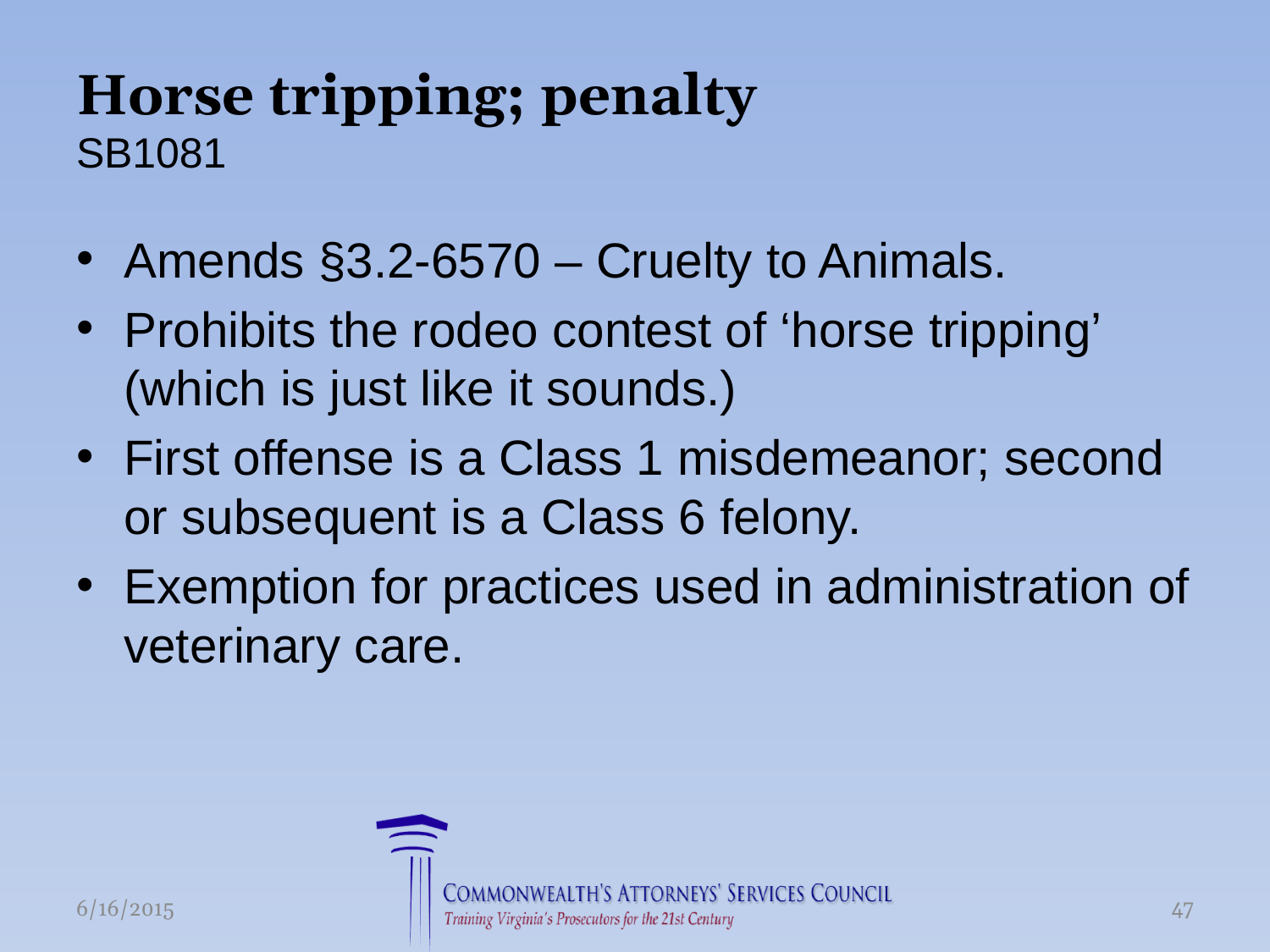

# Horse tripping; penalty SB1081
Amends §3.2-6570 – Cruelty to Animals.
Prohibits the rodeo contest of ‘horse tripping’ (which is just like it sounds.)
First offense is a Class 1 misdemeanor; second or subsequent is a Class 6 felony.
Exemption for practices used in administration of veterinary care.

6/16/2015
47